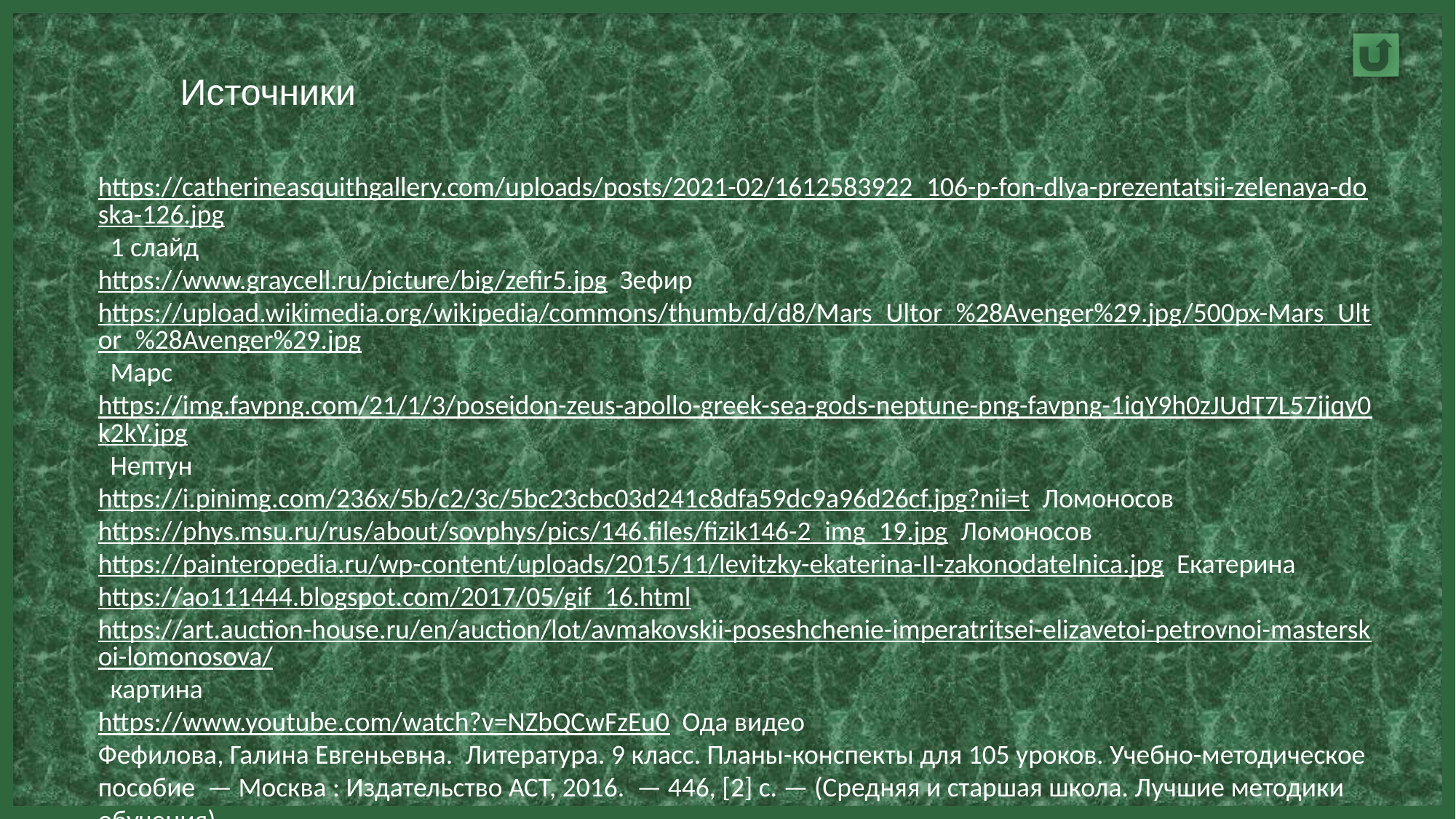

Источники
https://catherineasquithgallery.com/uploads/posts/2021-02/1612583922_106-p-fon-dlya-prezentatsii-zelenaya-doska-126.jpg  1 слайд
https://www.graycell.ru/picture/big/zefir5.jpg  Зефир
https://upload.wikimedia.org/wikipedia/commons/thumb/d/d8/Mars_Ultor_%28Avenger%29.jpg/500px-Mars_Ultor_%28Avenger%29.jpg  Марс
https://img.favpng.com/21/1/3/poseidon-zeus-apollo-greek-sea-gods-neptune-png-favpng-1iqY9h0zJUdT7L57jjqy0k2kY.jpg  Нептун
https://i.pinimg.com/236x/5b/c2/3c/5bc23cbc03d241c8dfa59dc9a96d26cf.jpg?nii=t  Ломоносов
https://phys.msu.ru/rus/about/sovphys/pics/146.files/fizik146-2_img_19.jpg  Ломоносов
https://painteropedia.ru/wp-content/uploads/2015/11/levitzky-ekaterina-II-zakonodatelnica.jpg  Екатерина
https://ao111444.blogspot.com/2017/05/gif_16.html
https://art.auction-house.ru/en/auction/lot/avmakovskii-poseshchenie-imperatritsei-elizavetoi-petrovnoi-masterskoi-lomonosova/  картина
https://www.youtube.com/watch?v=NZbQCwFzEu0  Ода видео
Фефилова, Галина Евгеньевна.  Литература. 9 класс. Планы-конспекты для 105 уроков. Учебно-методическое пособие  — Москва : Издательство АСТ, 2016.  — 446, [2] с. — (Средняя и старшая школа. Лучшие методики обучения).